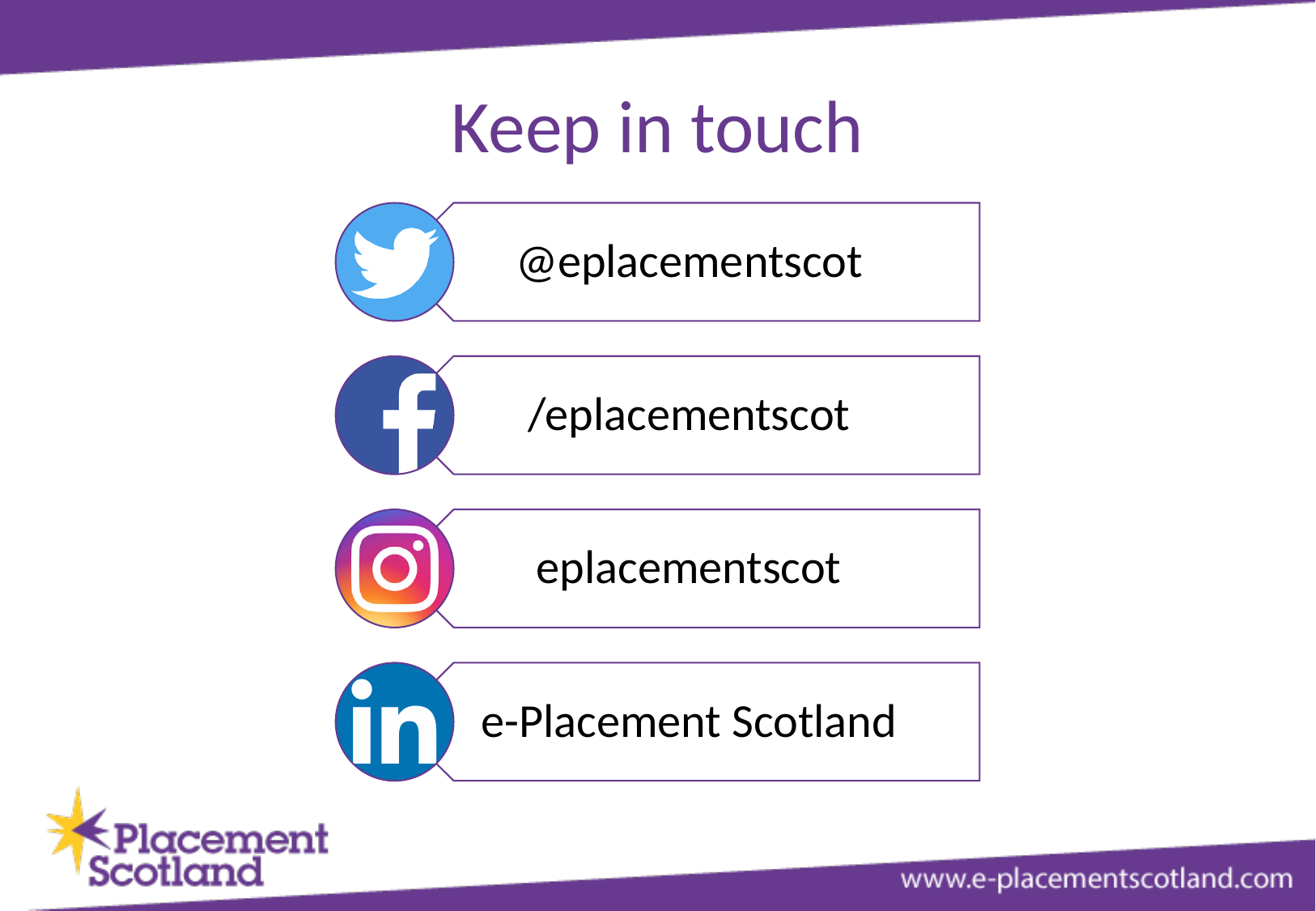

# Keep in touch
@eplacementscot
/eplacementscot
eplacementscot
e-Placement Scotland